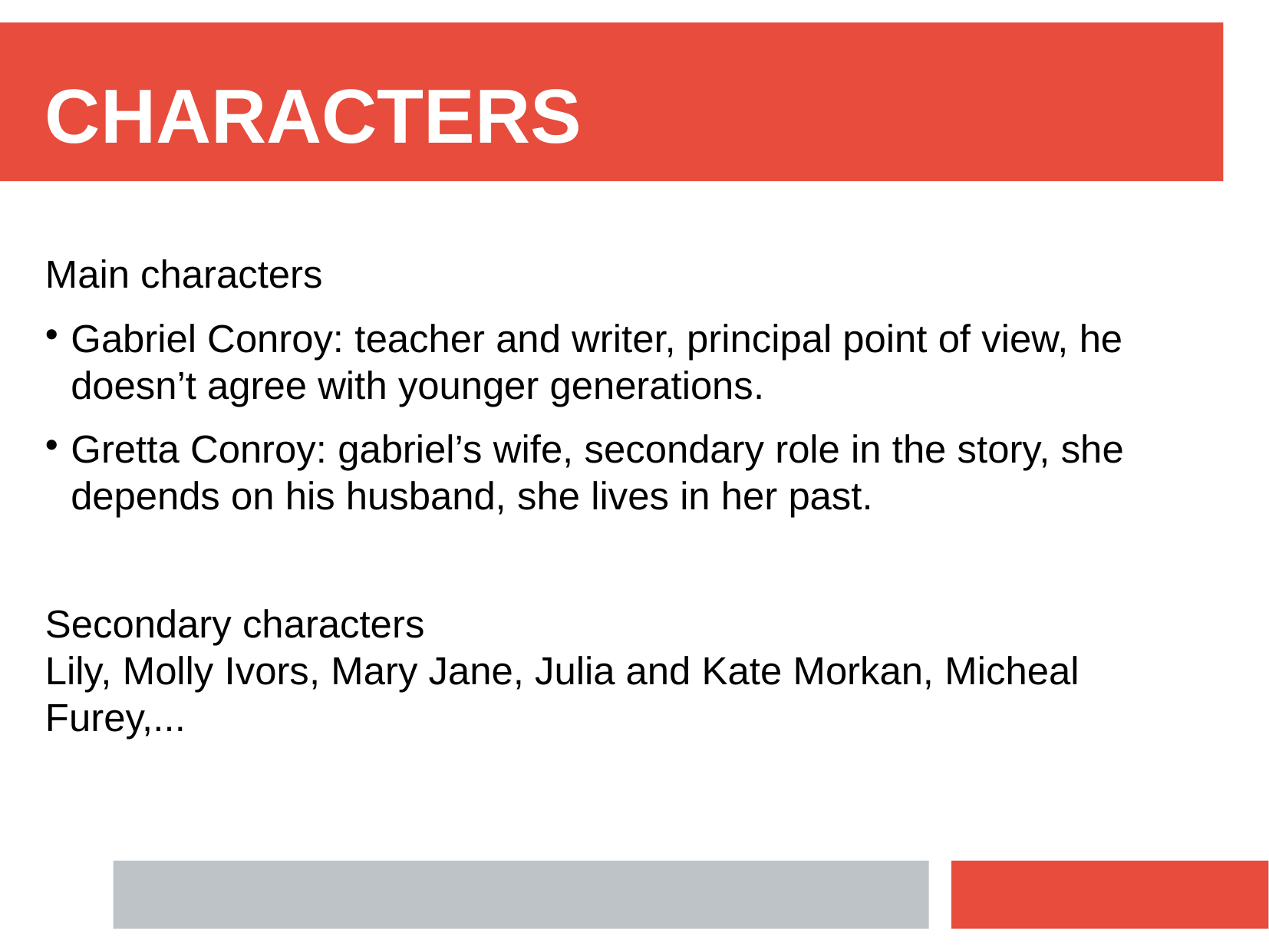

CHARACTERS
Main characters
Gabriel Conroy: teacher and writer, principal point of view, he doesn’t agree with younger generations.
Gretta Conroy: gabriel’s wife, secondary role in the story, she depends on his husband, she lives in her past.

Secondary characters
Lily, Molly Ivors, Mary Jane, Julia and Kate Morkan, Micheal Furey,...